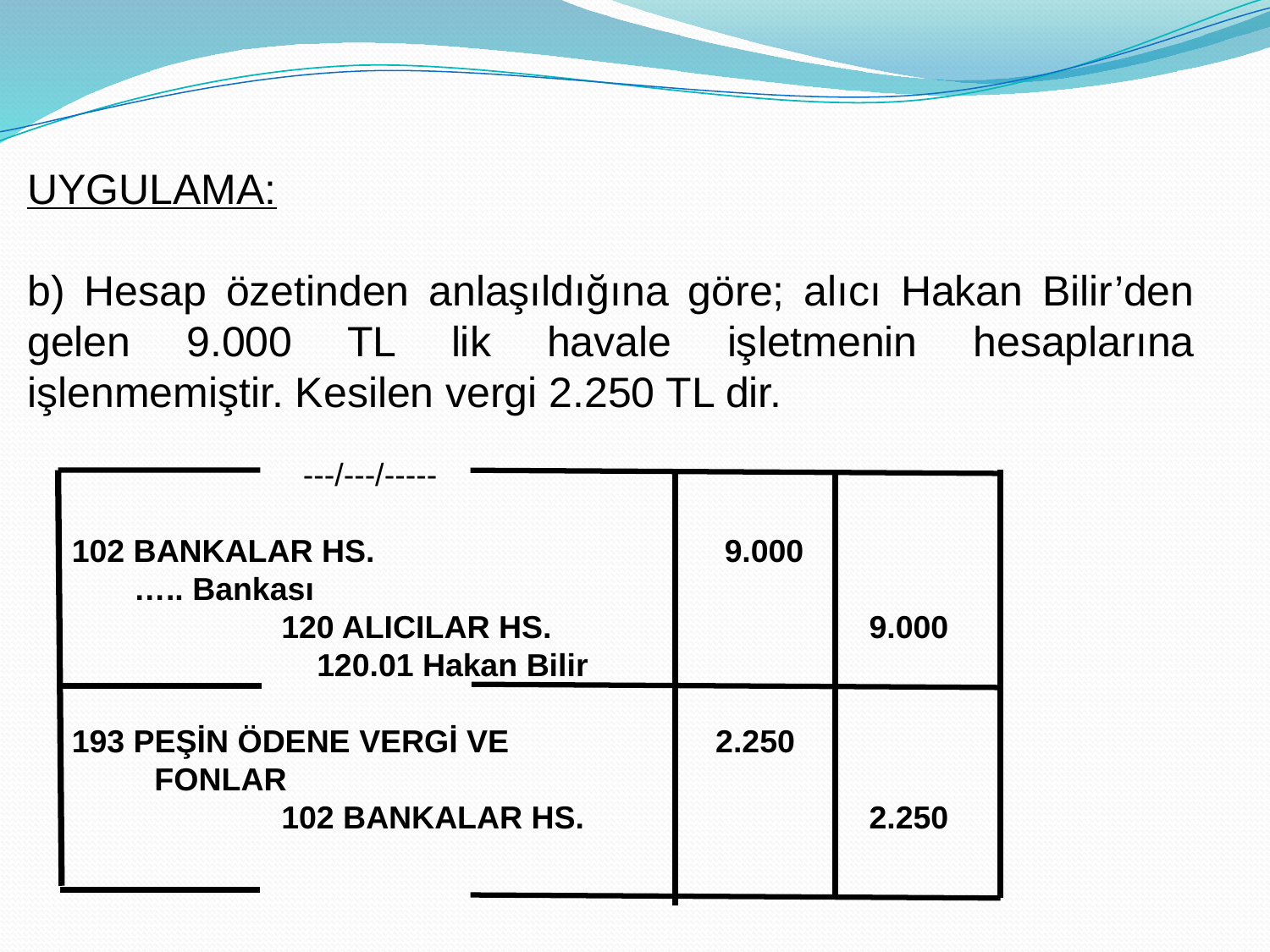

UYGULAMA:

b) Hesap özetinden anlaşıldığına göre; alıcı Hakan Bilir’den gelen 9.000 TL lik havale işletmenin hesaplarına işlenmemiştir. Kesilen vergi 2.250 TL dir.

                               ---/---/-----

     102 BANKALAR HS. 	 		       9.000
            ….. Bankası
		120 ALICILAR HS.		         9.000
		    120.01 Hakan Bilir

     193 PEŞİN ÖDENE VERGİ VE		      2.250
	FONLAR
		102 BANKALAR HS.	      	         2.250